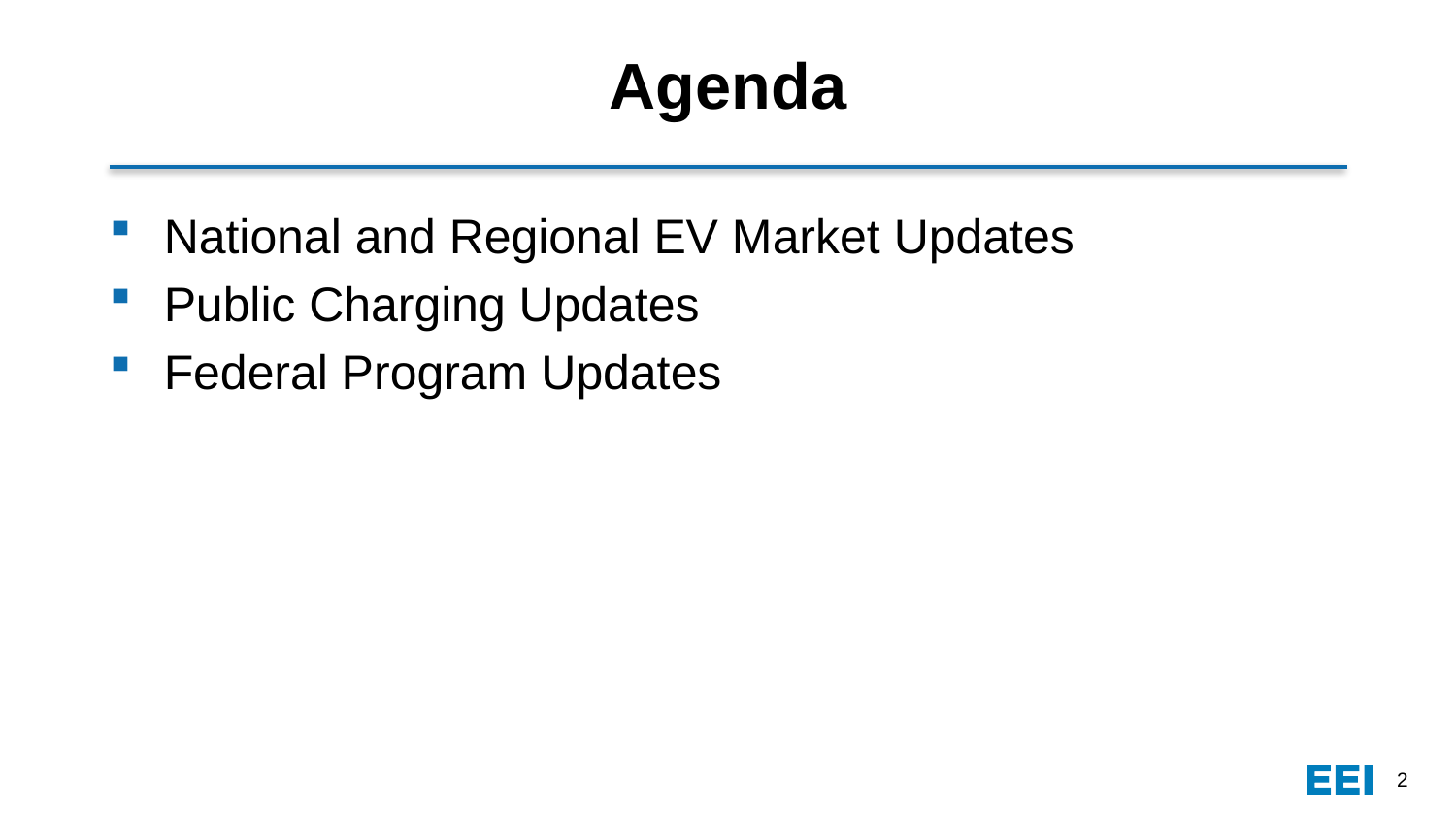

# Agenda
National and Regional EV Market Updates
Public Charging Updates
Federal Program Updates